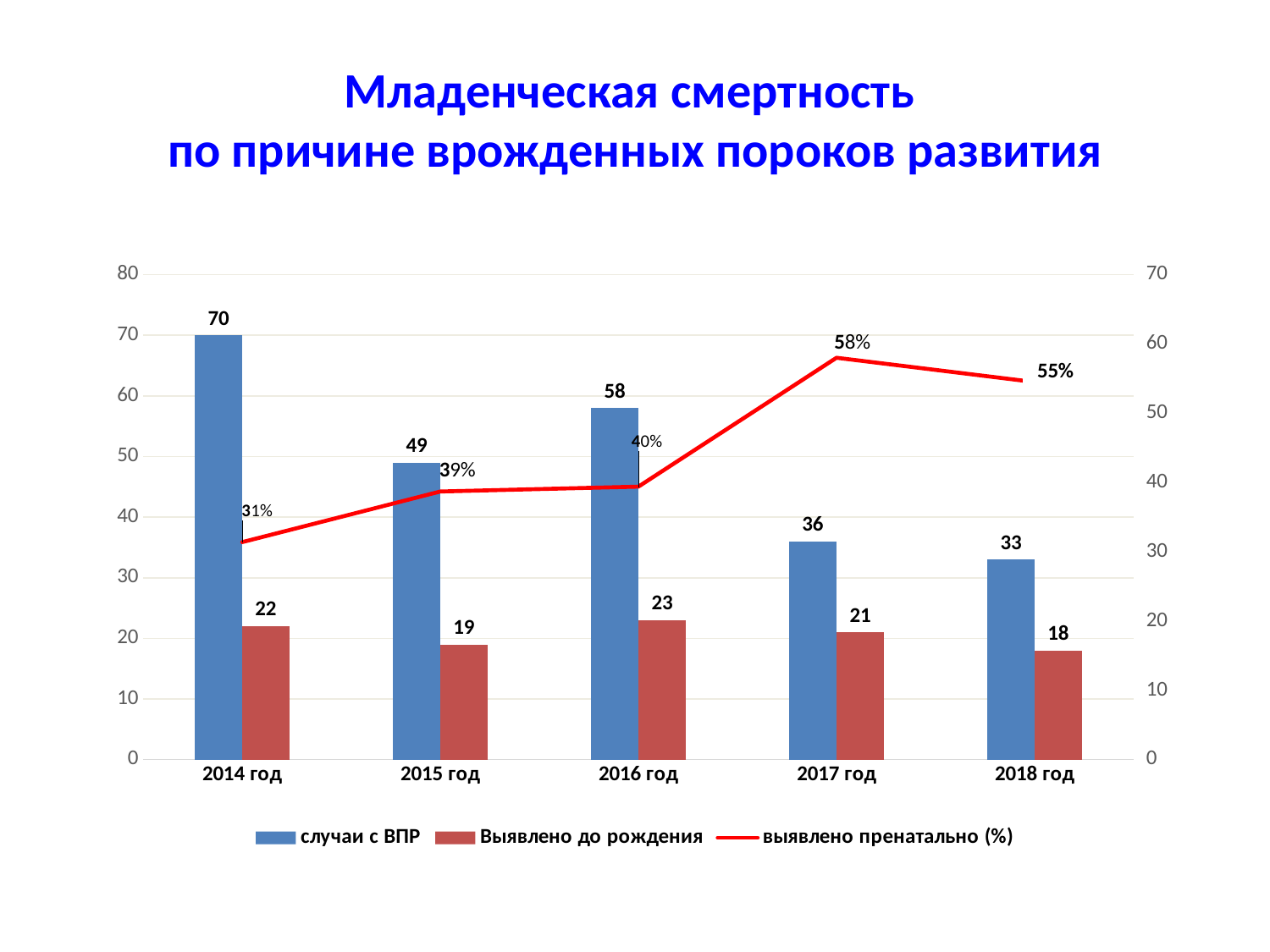

# Младенческая смертность по причине врожденных пороков развития

### Chart

| Category | случаи с ВПР | Выявлено до рождения | выявлено пренатально (%) |
|---|---|---|---|
| 2014 год | 70.0 | 22.0 | 31.4 |
| 2015 год | 49.0 | 19.0 | 38.7 |
| 2016 год | 58.0 | 23.0 | 39.4 |
| 2017 год | 36.0 | 21.0 | 58.0 |
| 2018 год | 33.0 | 18.0 | 54.5 |